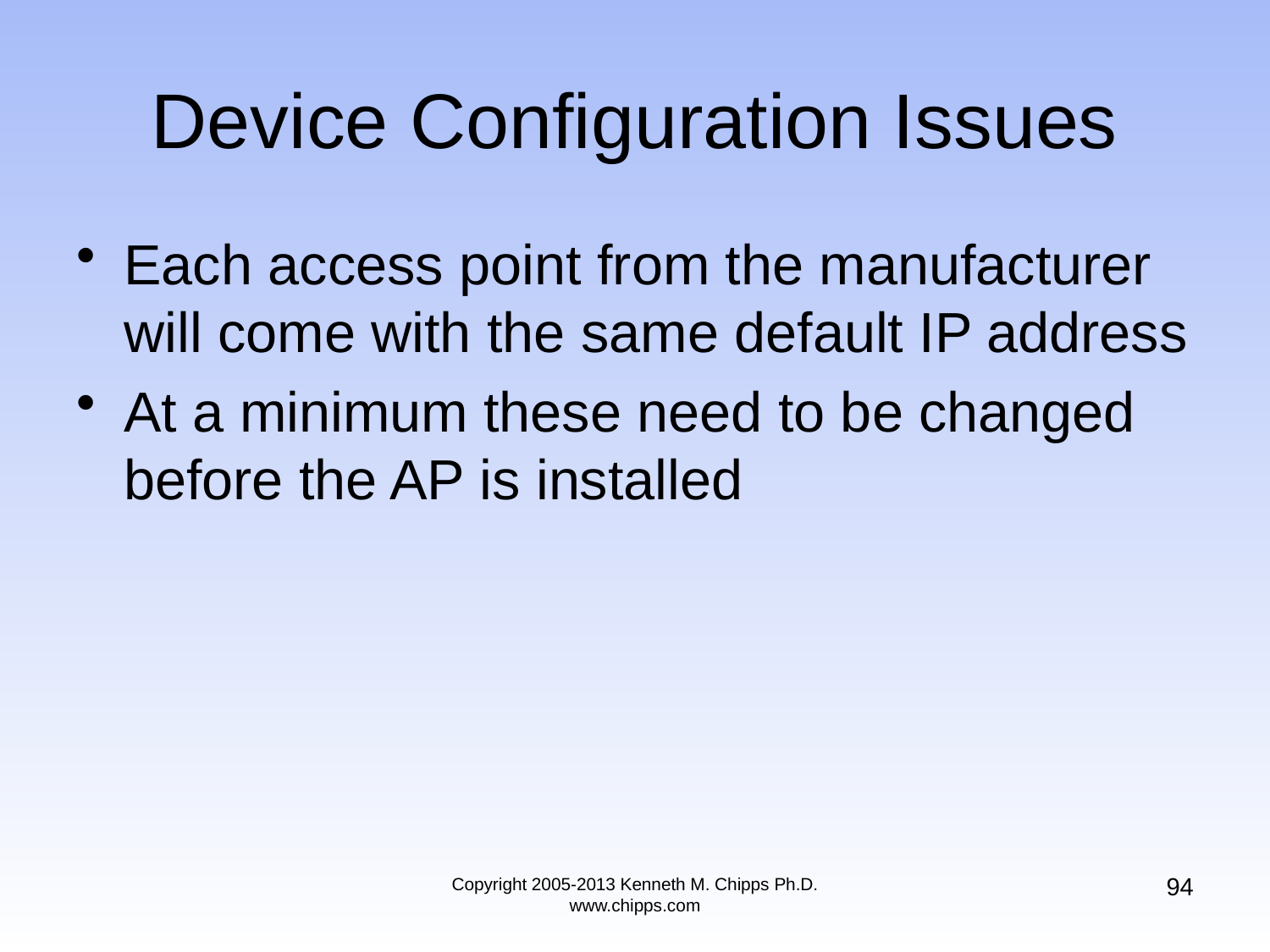

# Device Configuration Issues
Each access point from the manufacturer will come with the same default IP address
At a minimum these need to be changed before the AP is installed
94
Copyright 2005-2013 Kenneth M. Chipps Ph.D. www.chipps.com